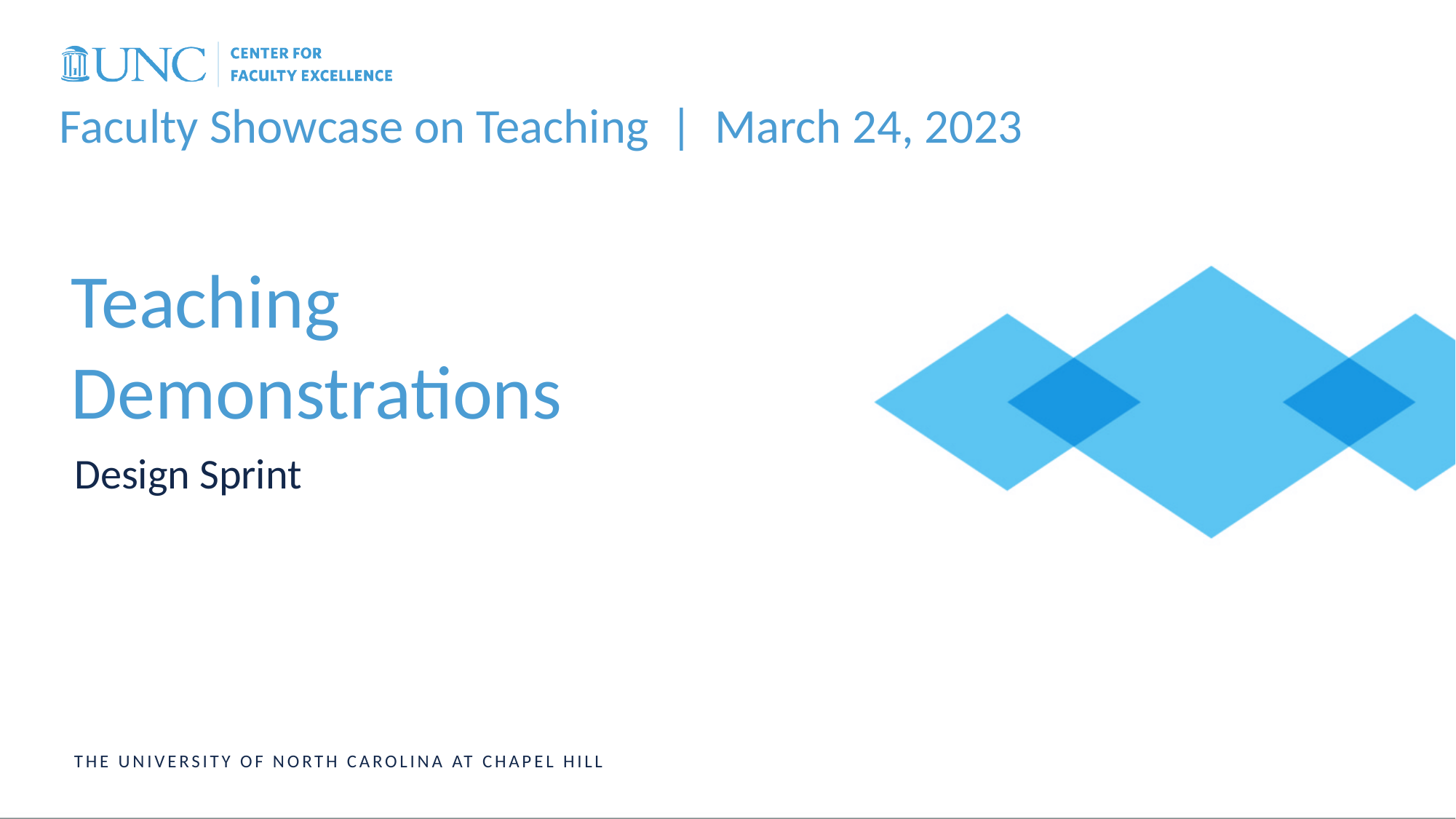

Faculty Showcase on Teaching  |  March 24, 2023
# Teaching Demonstrations
Design Sprint